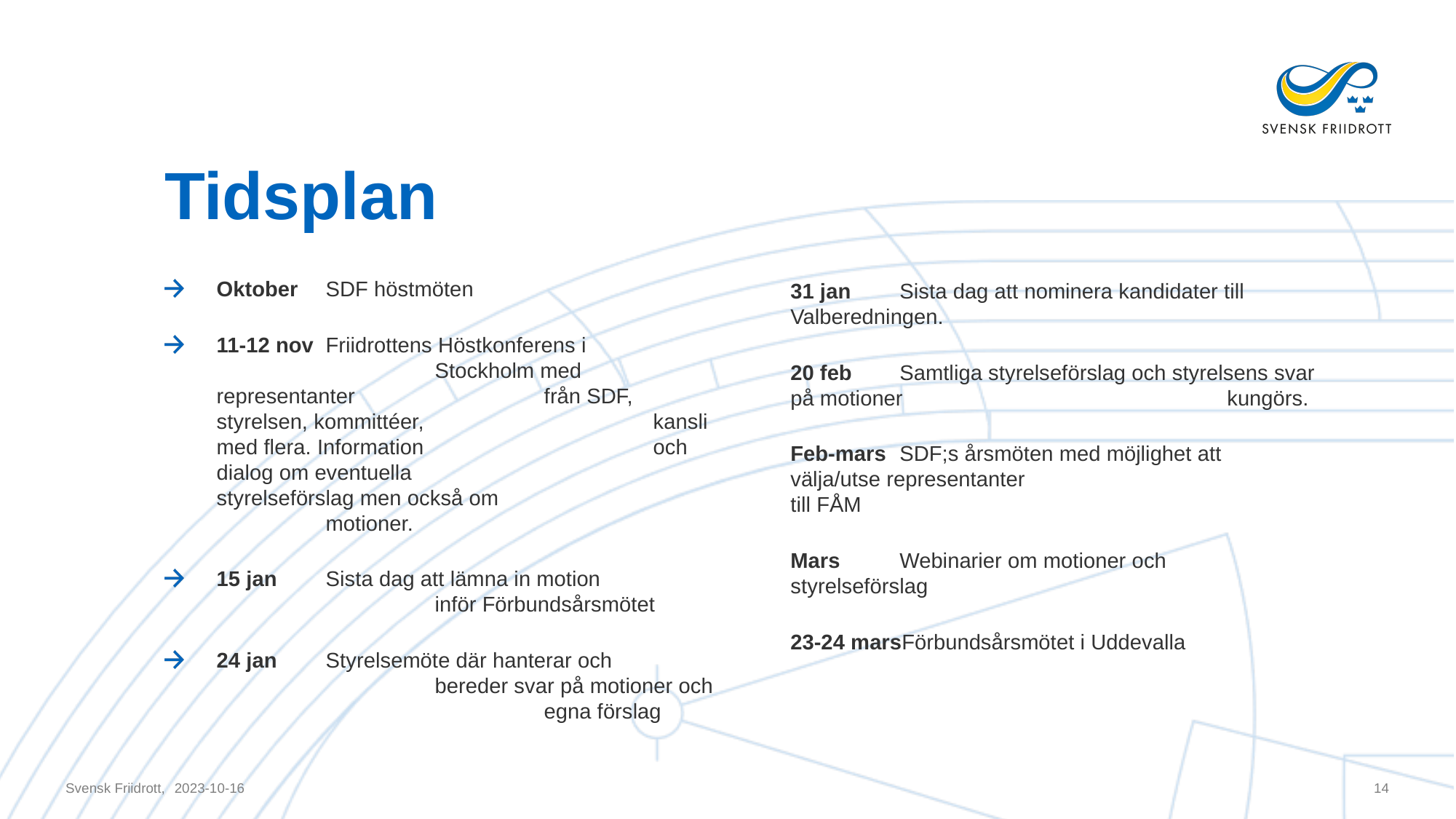

# Tidsplan

Oktober	SDF höstmöten
11-12 nov	Friidrottens Höstkonferens i 			Stockholm med representanter    		från SDF, styrelsen, kommittéer, 			kansli med flera. Information 			och dialog om eventuella 			styrelseförslag men också om 			motioner.
15 jan	Sista dag att lämna in motion 			inför Förbundsårsmötet
24 jan	Styrelsemöte där hanterar och 			bereder svar på motioner och 			egna förslag

31 jan	Sista dag att nominera kandidater till 	Valberedningen.
20 feb	Samtliga styrelseförslag och styrelsens svar 	på motioner 			kungörs.
Feb-mars	SDF;s årsmöten med möjlighet att 	välja/utse representanter 			till FÅM
Mars	Webinarier om motioner och 		styrelseförslag
23-24 marsFörbundsårsmötet i Uddevalla

Svensk Friidrott,
2023-10-16
14